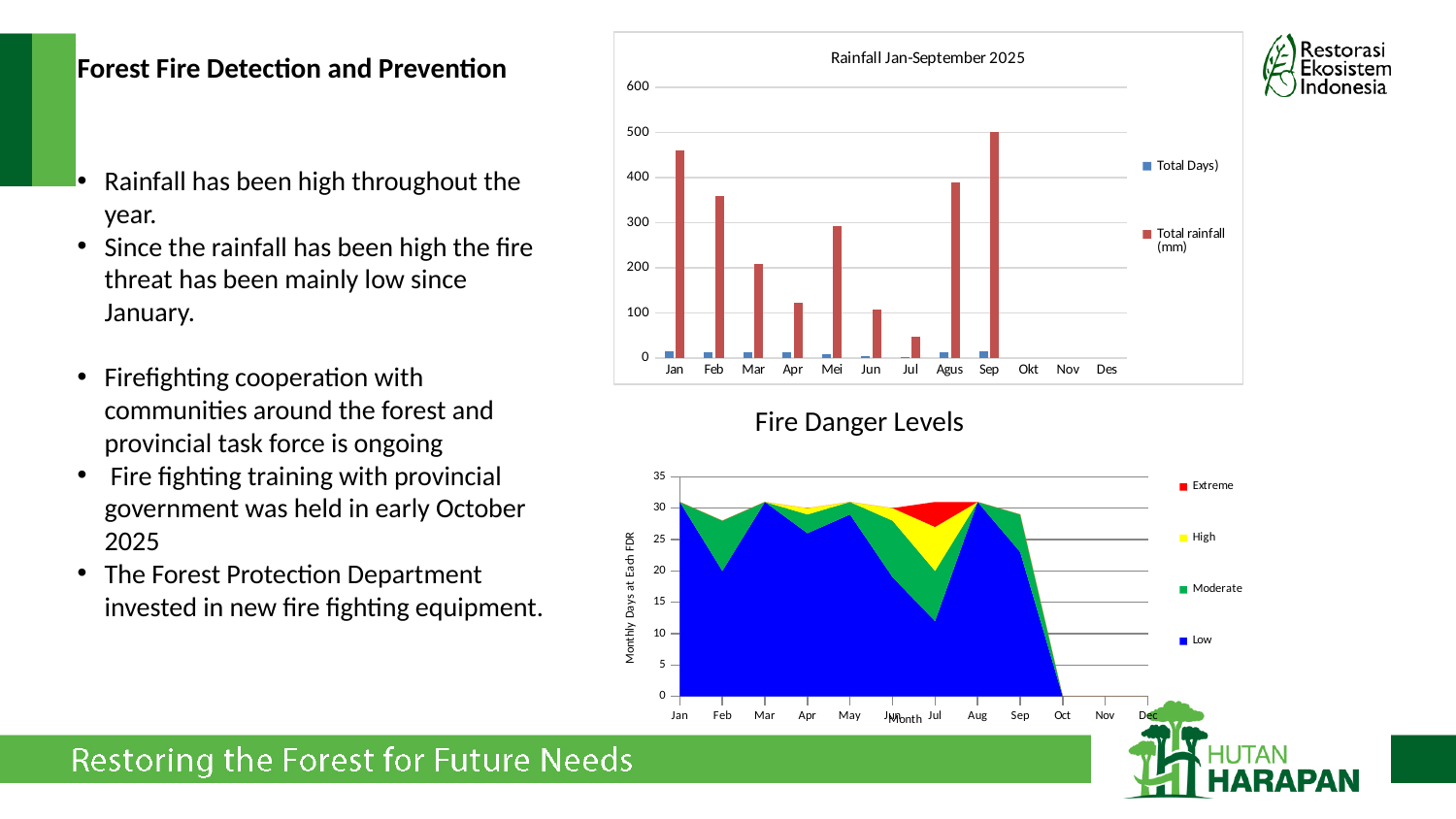

### Chart: Rainfall Jan-September 2025

| Category | Total Days) | Total rainfall (mm) |
|---|---|---|
| Jan | 15.0 | 459.79999999999995 |
| Feb | 12.0 | 358.6 |
| Mar | 12.0 | 208.80000000000004 |
| Apr | 13.0 | 122.99999999999997 |
| Mei | 8.0 | 291.59999999999997 |
| Jun | 5.0 | 107.80000000000001 |
| Jul | 3.0 | 47.400000000000006 |
| Agus | 13.0 | 388.6 |
| Sep | 15.0 | 500.6 |
| Okt | None | None |
| Nov | None | None |
| Des | None | None |
Forest Fire Detection and Prevention

Rainfall has been high throughout the year.
Since the rainfall has been high the fire threat has been mainly low since January.

Firefighting cooperation with communities around the forest and provincial task force is ongoing
 Fire fighting training with provincial government was held in early October 2025
The Forest Protection Department invested in new fire fighting equipment.

Fire Danger Levels

[unsupported chart]